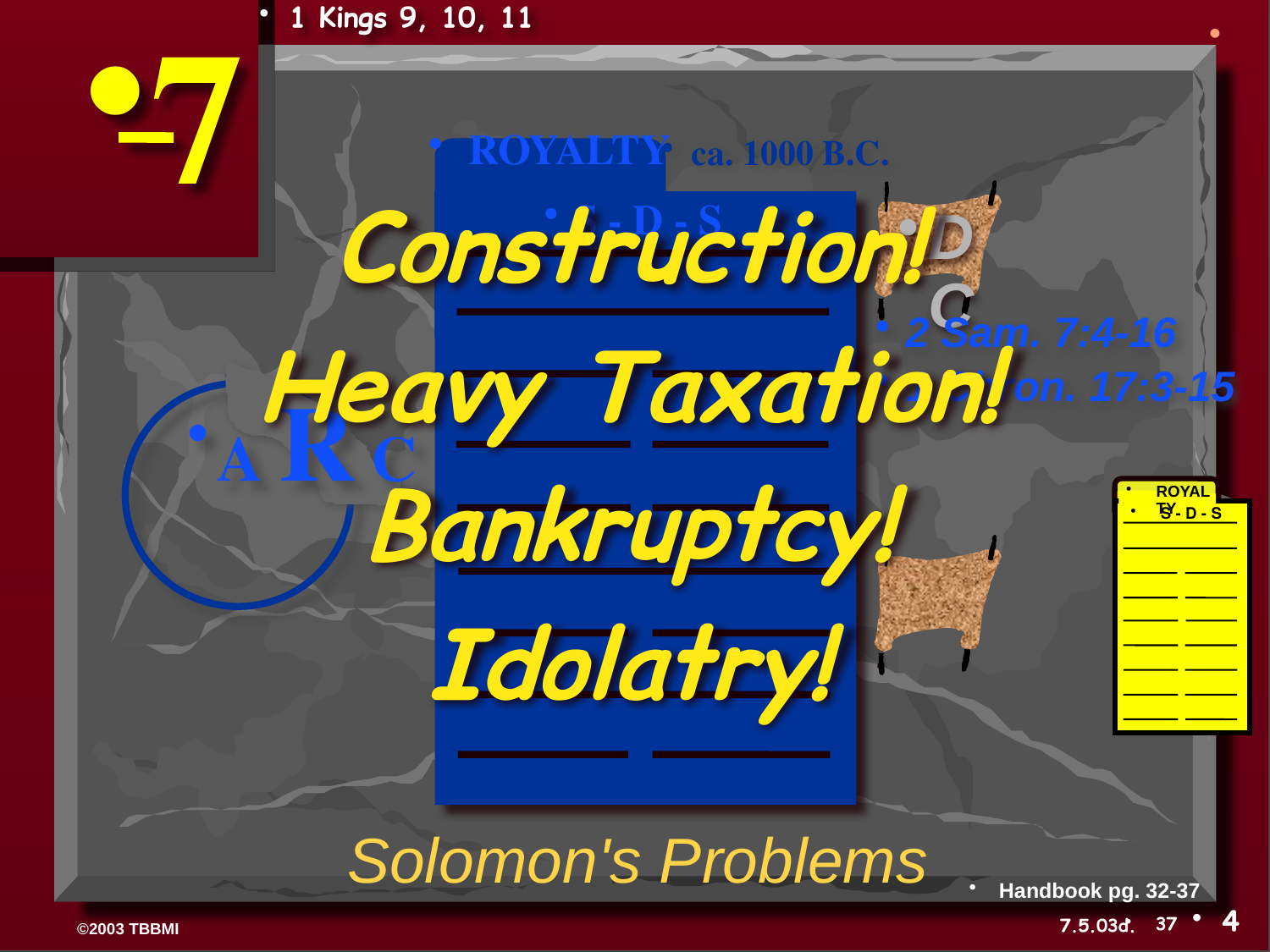

1 Kings 9, 10, 11

7

 ROYALTY
ca. 1000 B.C.

S - D - S
DC
Construction!
Heavy Taxation!
Bankruptcy!
Idolatry!

2 Sam. 7:4-16
1 Chron. 17:3-15

A R C

ROYALTY

S - D - S

Solomon's Problems
Handbook pg. 32-37
4
37